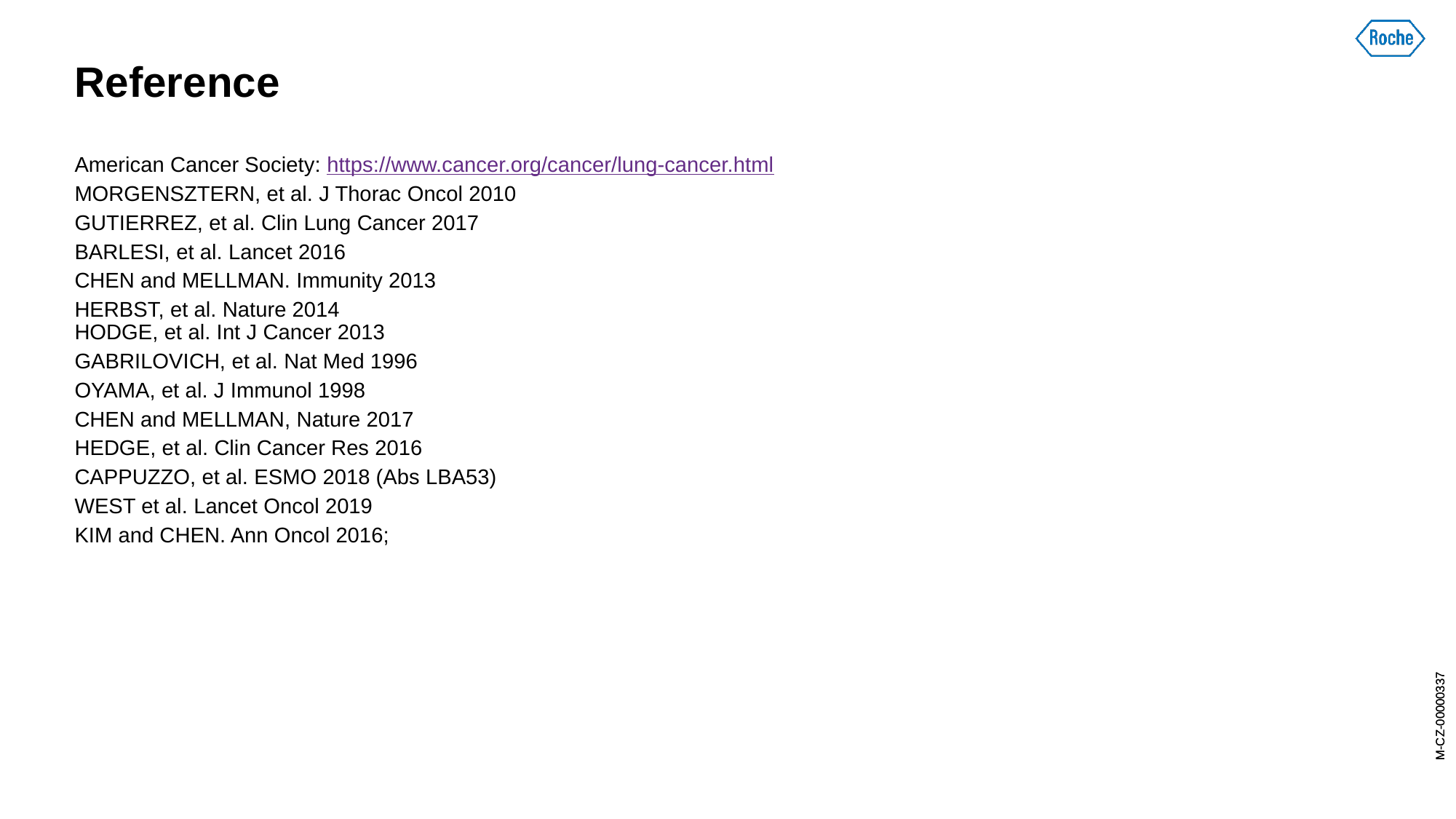

# Reference
American Cancer Society: https://www.cancer.org/cancer/lung-cancer.html
MORGENSZTERN, et al. J Thorac Oncol 2010
GUTIERREZ, et al. Clin Lung Cancer 2017
BARLESI, et al. Lancet 2016
CHEN and MELLMAN. Immunity 2013
HERBST, et al. Nature 2014
HODGE, et al. Int J Cancer 2013
GABRILOVICH, et al. Nat Med 1996
OYAMA, et al. J Immunol 1998
CHEN and MELLMAN, Nature 2017
HEDGE, et al. Clin Cancer Res 2016
CAPPUZZO, et al. ESMO 2018 (Abs LBA53)
WEST et al. Lancet Oncol 2019
KIM and CHEN. Ann Oncol 2016;